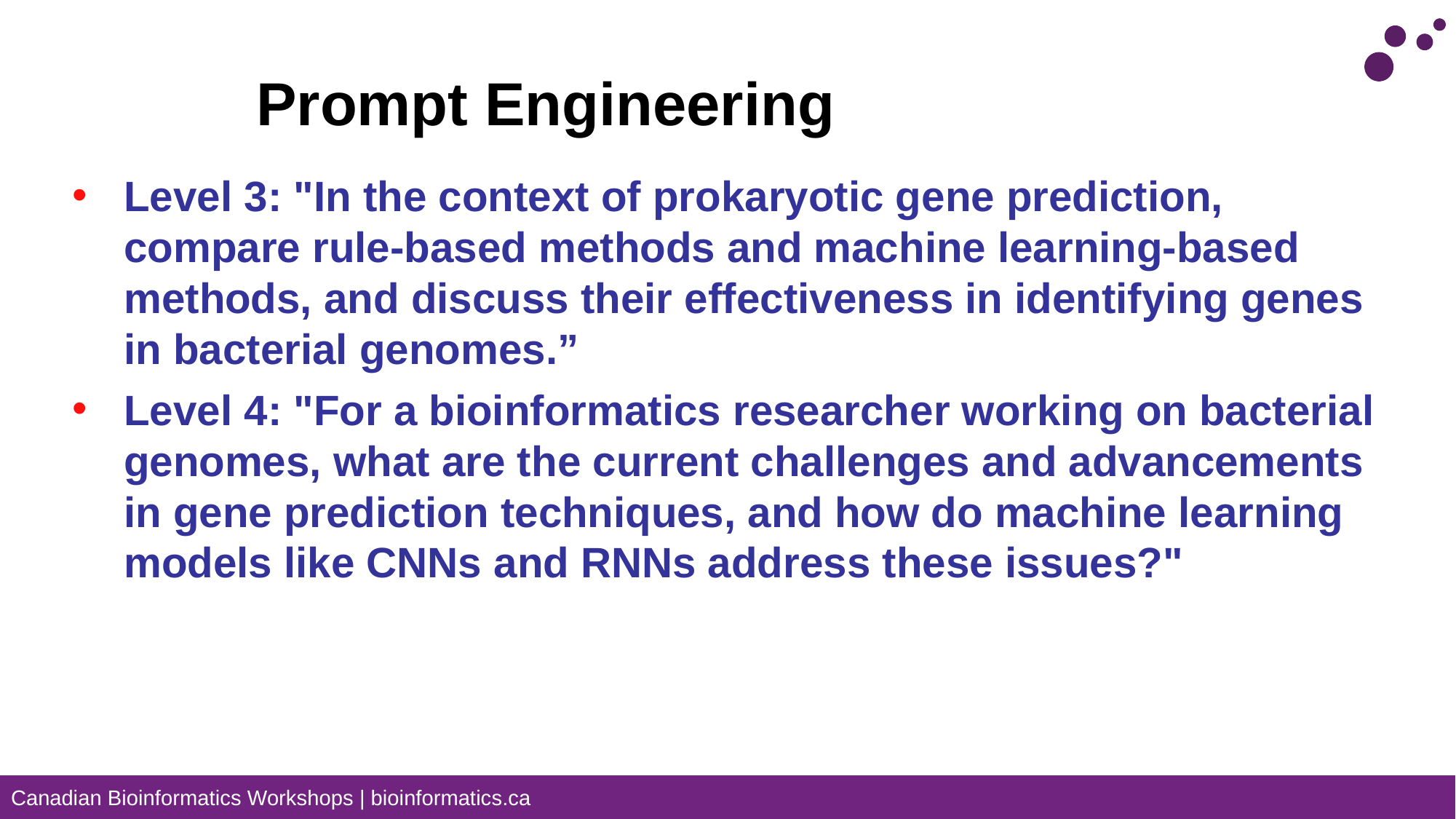

# Prompt Engineering
Level 3: "In the context of prokaryotic gene prediction, compare rule-based methods and machine learning-based methods, and discuss their effectiveness in identifying genes in bacterial genomes.”
Level 4: "For a bioinformatics researcher working on bacterial genomes, what are the current challenges and advancements in gene prediction techniques, and how do machine learning models like CNNs and RNNs address these issues?"